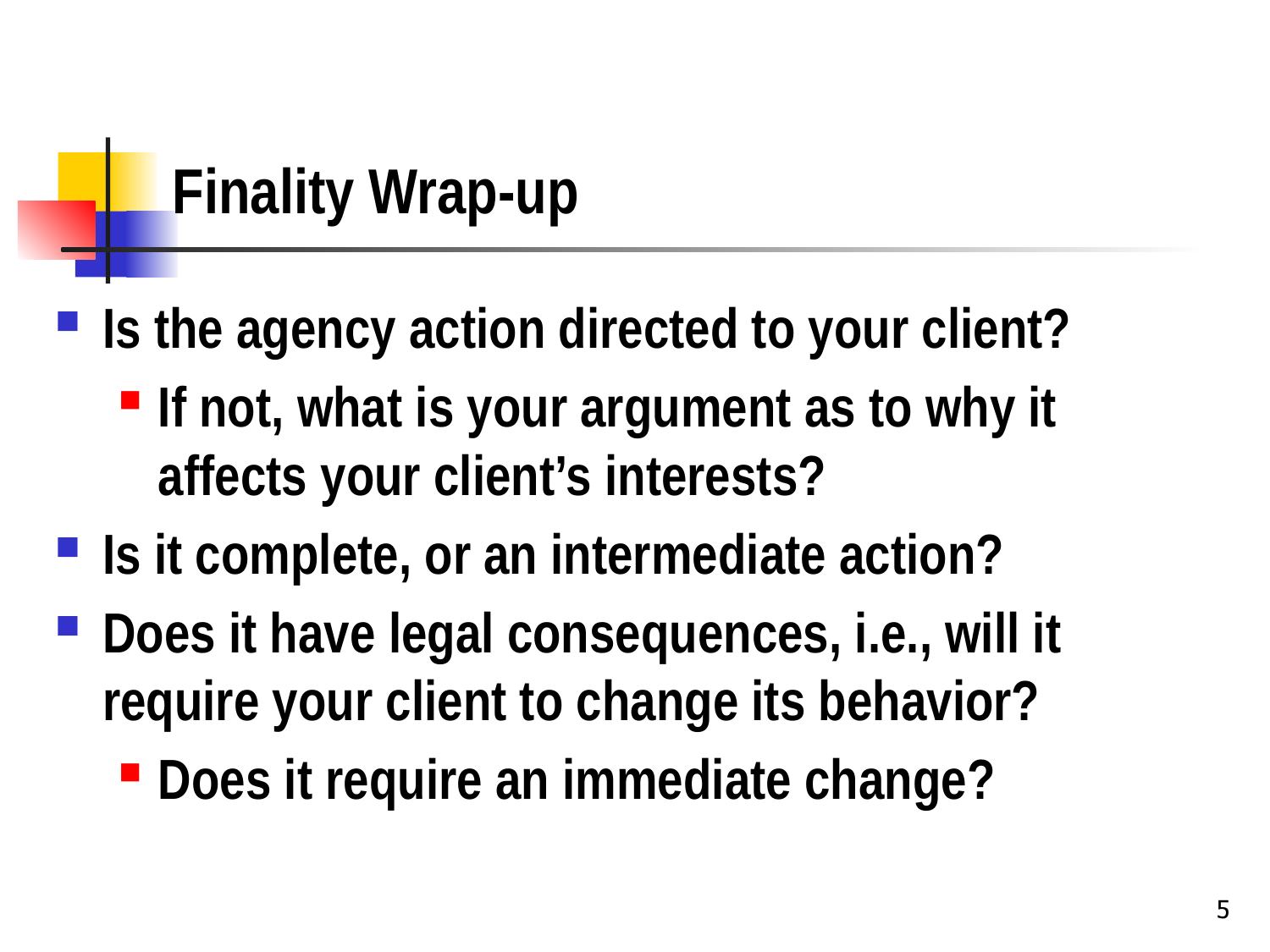

# Finality Wrap-up
Is the agency action directed to your client?
If not, what is your argument as to why it affects your client’s interests?
Is it complete, or an intermediate action?
Does it have legal consequences, i.e., will it require your client to change its behavior?
Does it require an immediate change?
5